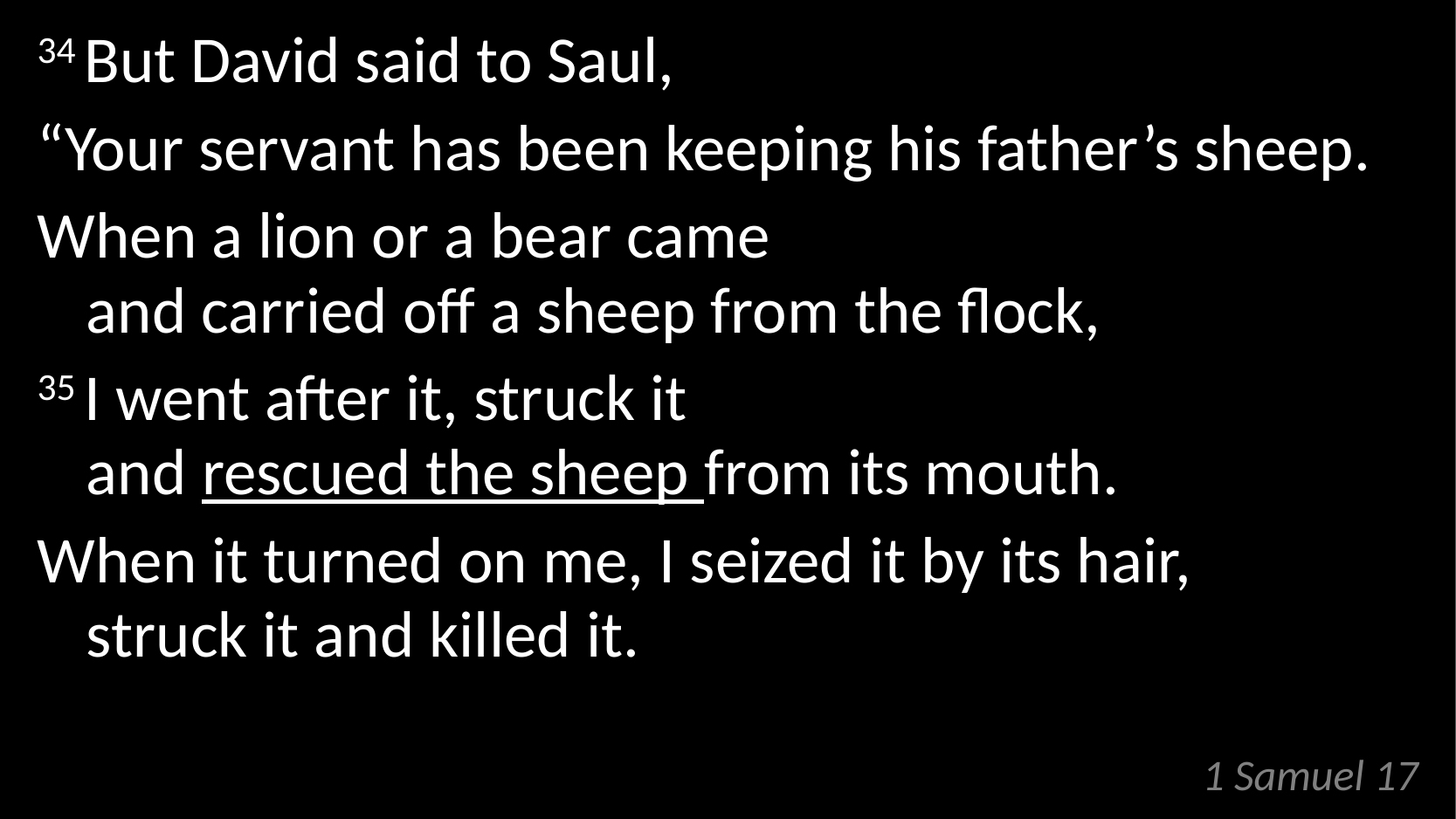

34 But David said to Saul,
“Your servant has been keeping his father’s sheep.
When a lion or a bear came
and carried off a sheep from the flock,
35 I went after it, struck it
and rescued the sheep from its mouth.
When it turned on me, I seized it by its hair,
struck it and killed it.
# 1 Samuel 17